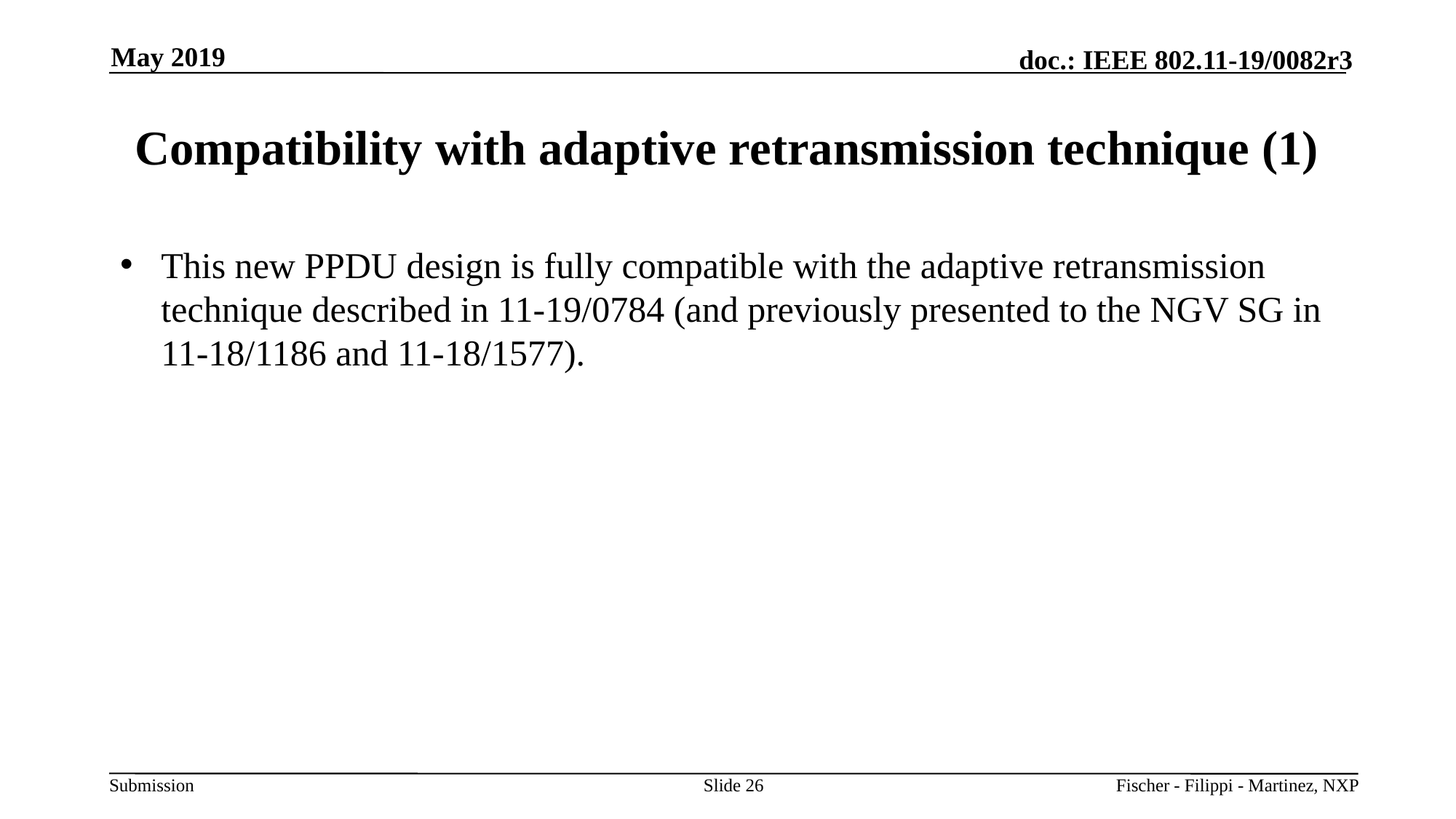

May 2019
# Compatibility with adaptive retransmission technique (1)
This new PPDU design is fully compatible with the adaptive retransmission technique described in 11-19/0784 (and previously presented to the NGV SG in 11-18/1186 and 11-18/1577).
Slide 26
Fischer - Filippi - Martinez, NXP